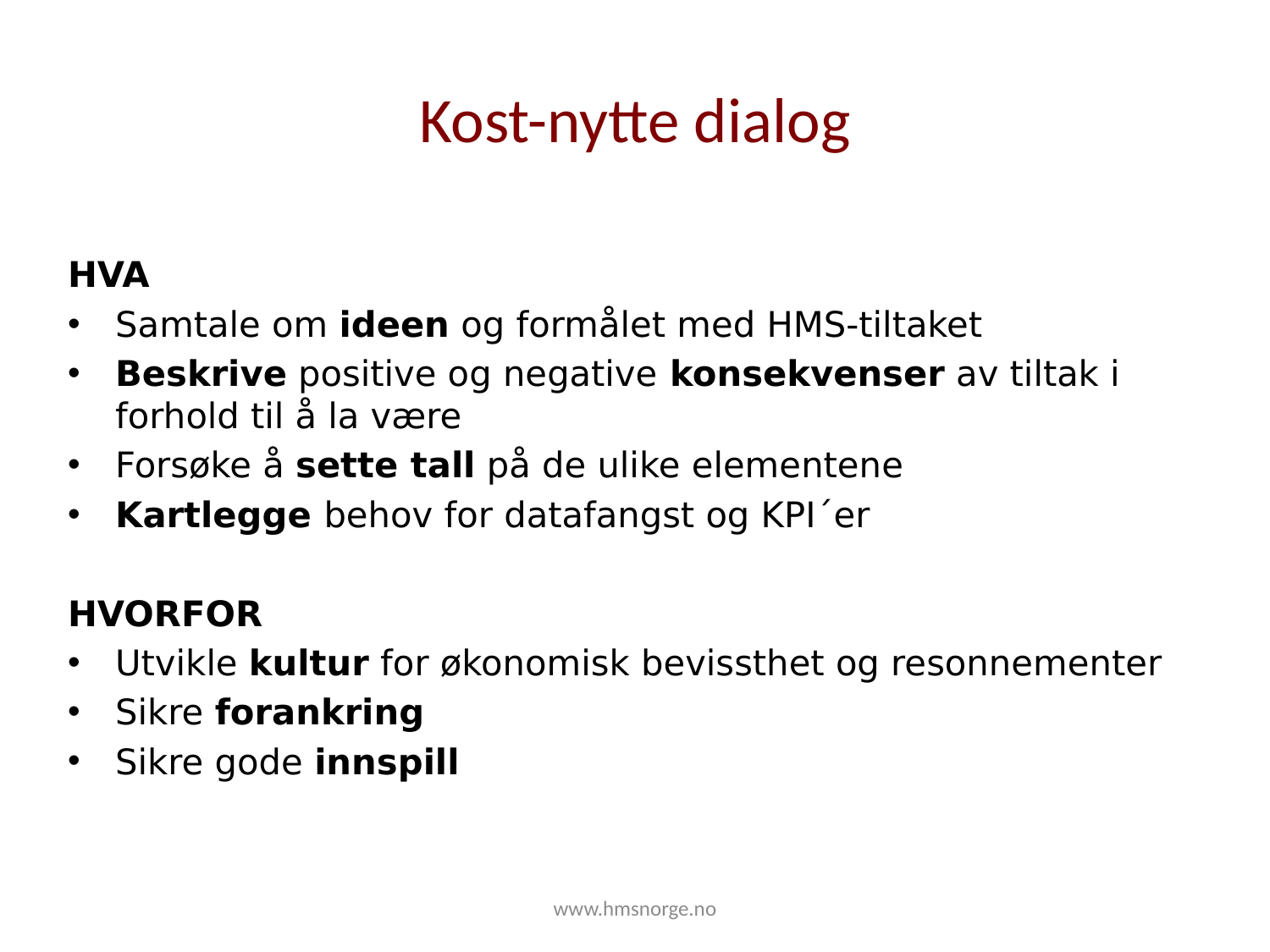

# Kost-nytte dialog
HVA
Samtale om ideen og formålet med HMS-tiltaket
Beskrive positive og negative konsekvenser av tiltak i forhold til å la være
Forsøke å sette tall på de ulike elementene
Kartlegge behov for datafangst og KPI´er

HVORFOR
Utvikle kultur for økonomisk bevissthet og resonnementer
Sikre forankring
Sikre gode innspill
www.hmsnorge.no